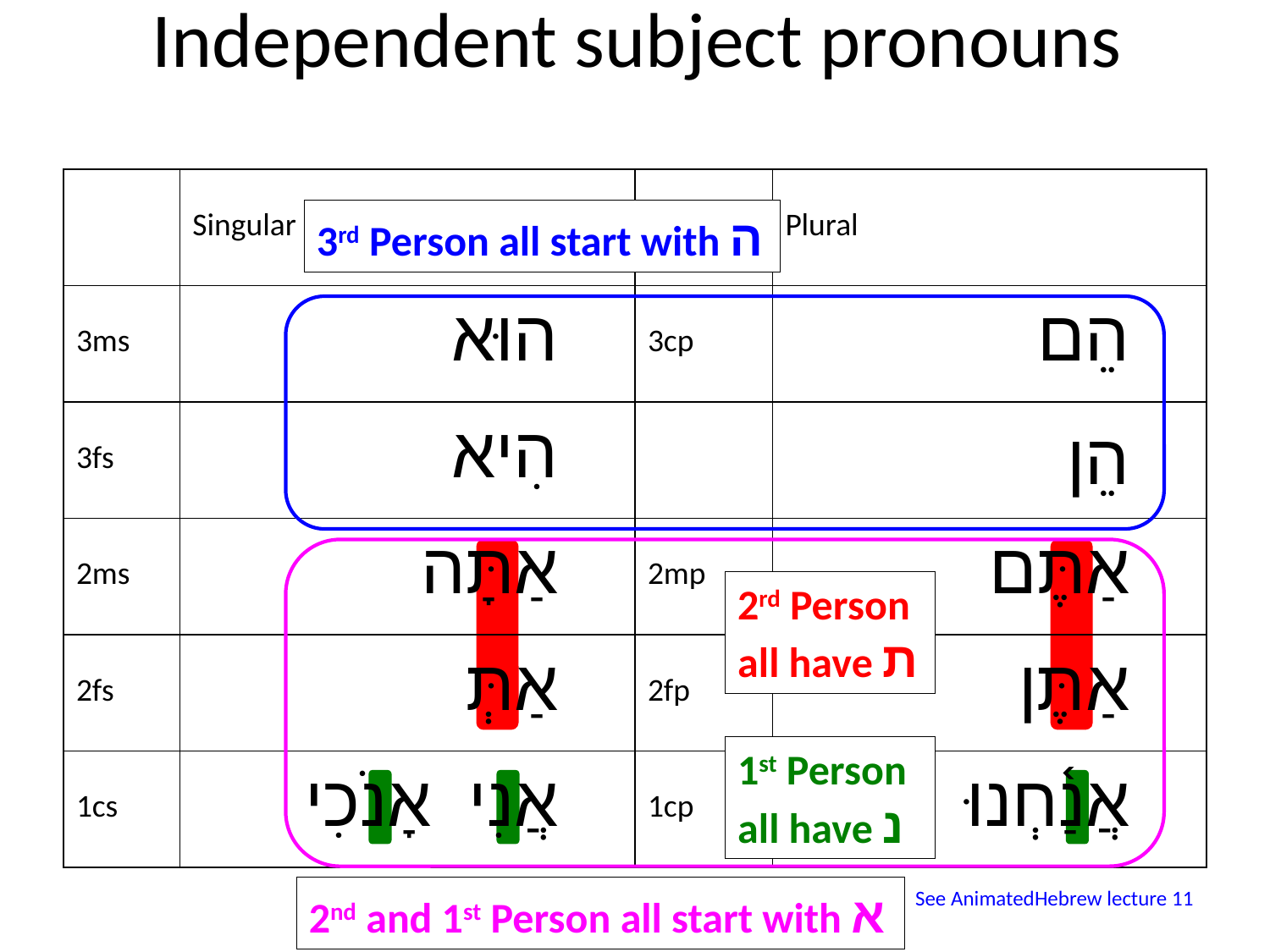

# Independent subject pronouns
|  | Singular |  | Plural |
| --- | --- | --- | --- |
| 3ms | הוּא | 3cp | הֵם |
| 3fs | הִיא |  | הֵן |
| 2ms | אַתָּה | 2mp | אַתֶּם |
| 2fs | אַתְּ | 2fp | אַתֶּן |
| 1cs | אֲנִי אָנֹכִי | 1cp | אֲנַ֫חְנוּ |
3rd Person all start with ה

2rd Person
all have ת
1st Person
all have נ

2nd and 1st Person all start with א
See AnimatedHebrew lecture 11